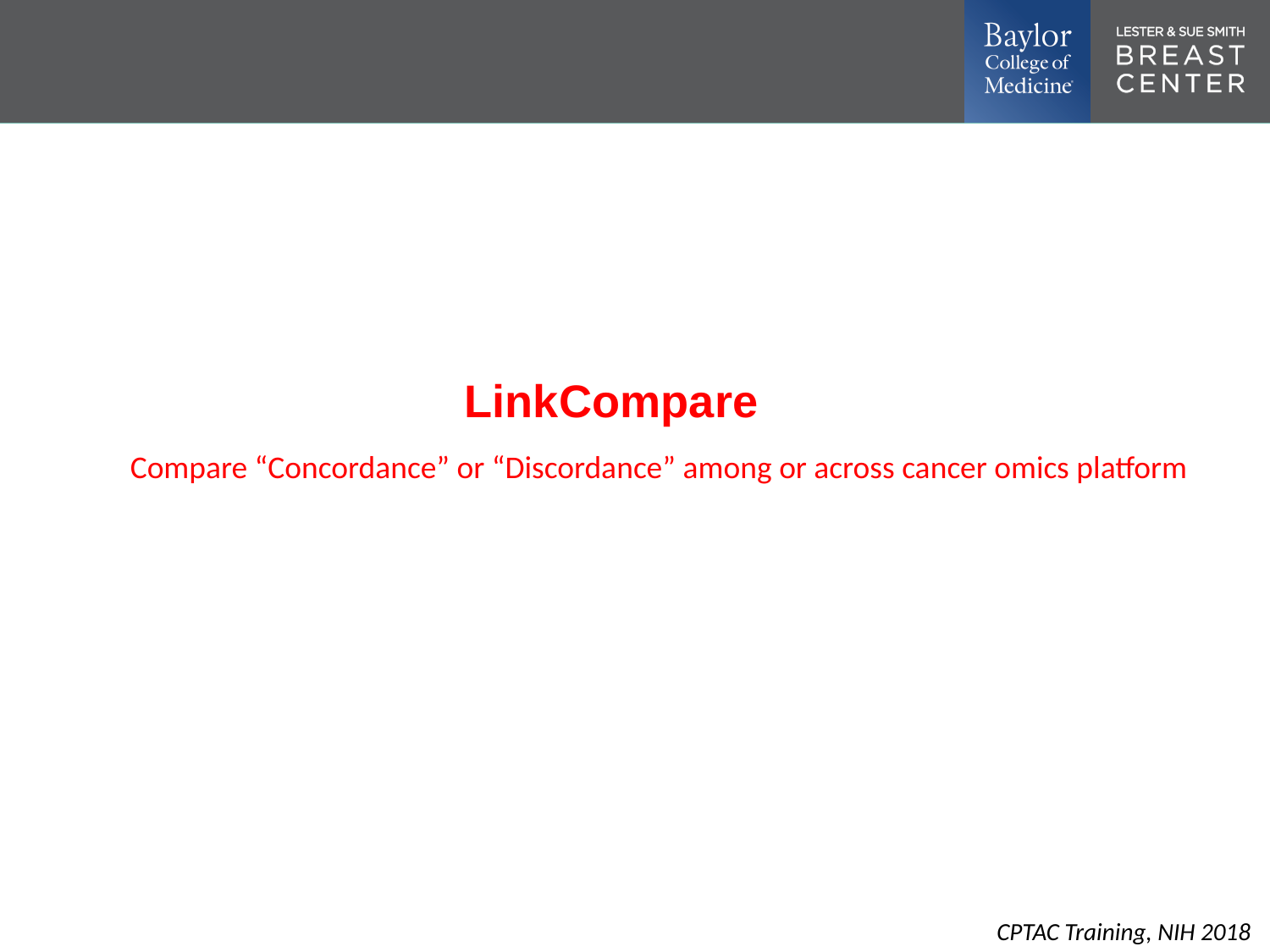

LinkCompare
Compare “Concordance” or “Discordance” among or across cancer omics platform